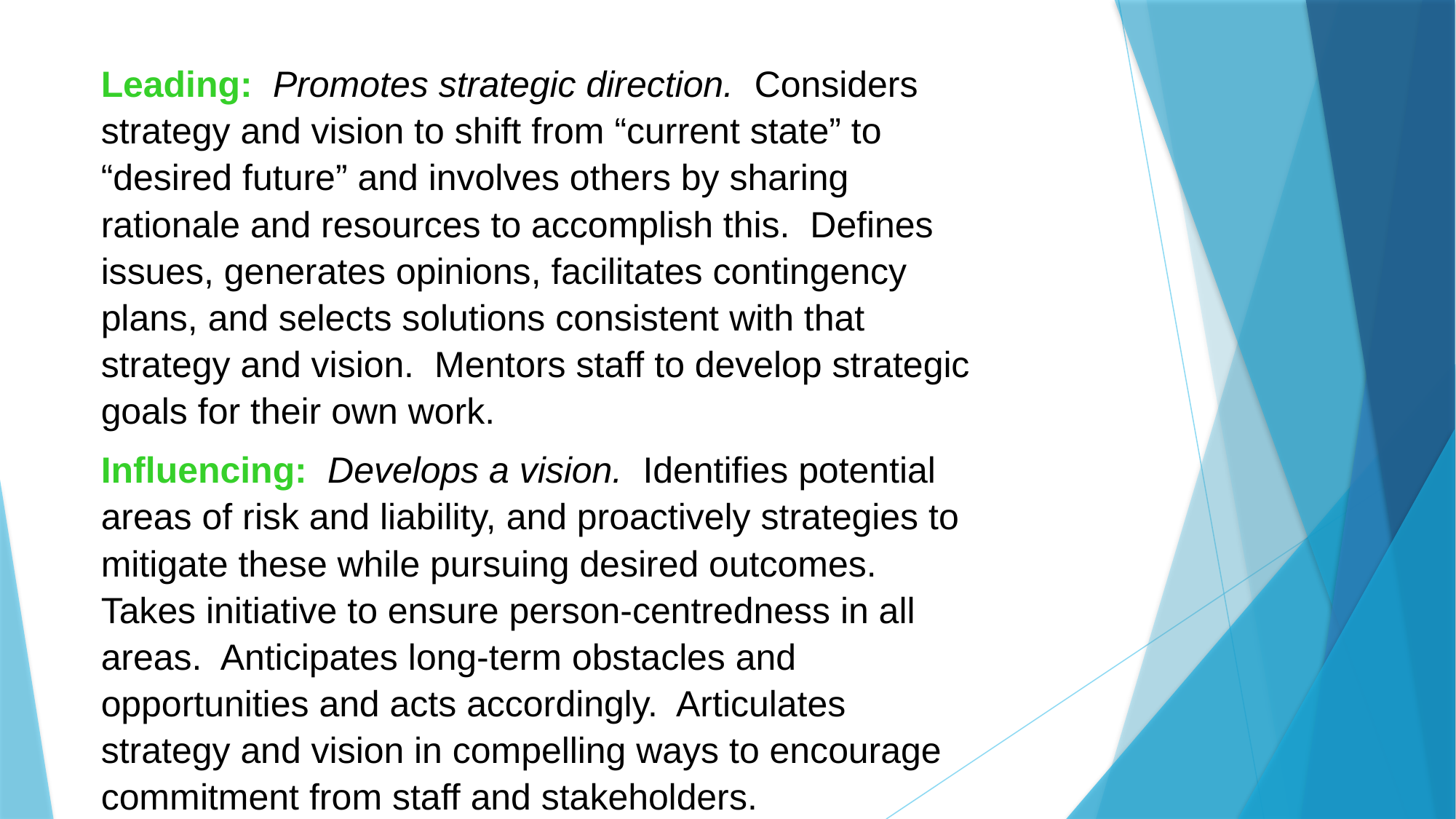

Leading:  Promotes strategic direction.  Considers strategy and vision to shift from “current state” to “desired future” and involves others by sharing rationale and resources to accomplish this.  Defines issues, generates opinions, facilitates contingency plans, and selects solutions consistent with that strategy and vision.  Mentors staff to develop strategic goals for their own work.
Influencing:  Develops a vision.  Identifies potential areas of risk and liability, and proactively strategies to mitigate these while pursuing desired outcomes.  Takes initiative to ensure person-centredness in all areas.  Anticipates long-term obstacles and opportunities and acts accordingly.  Articulates strategy and vision in compelling ways to encourage commitment from staff and stakeholders.